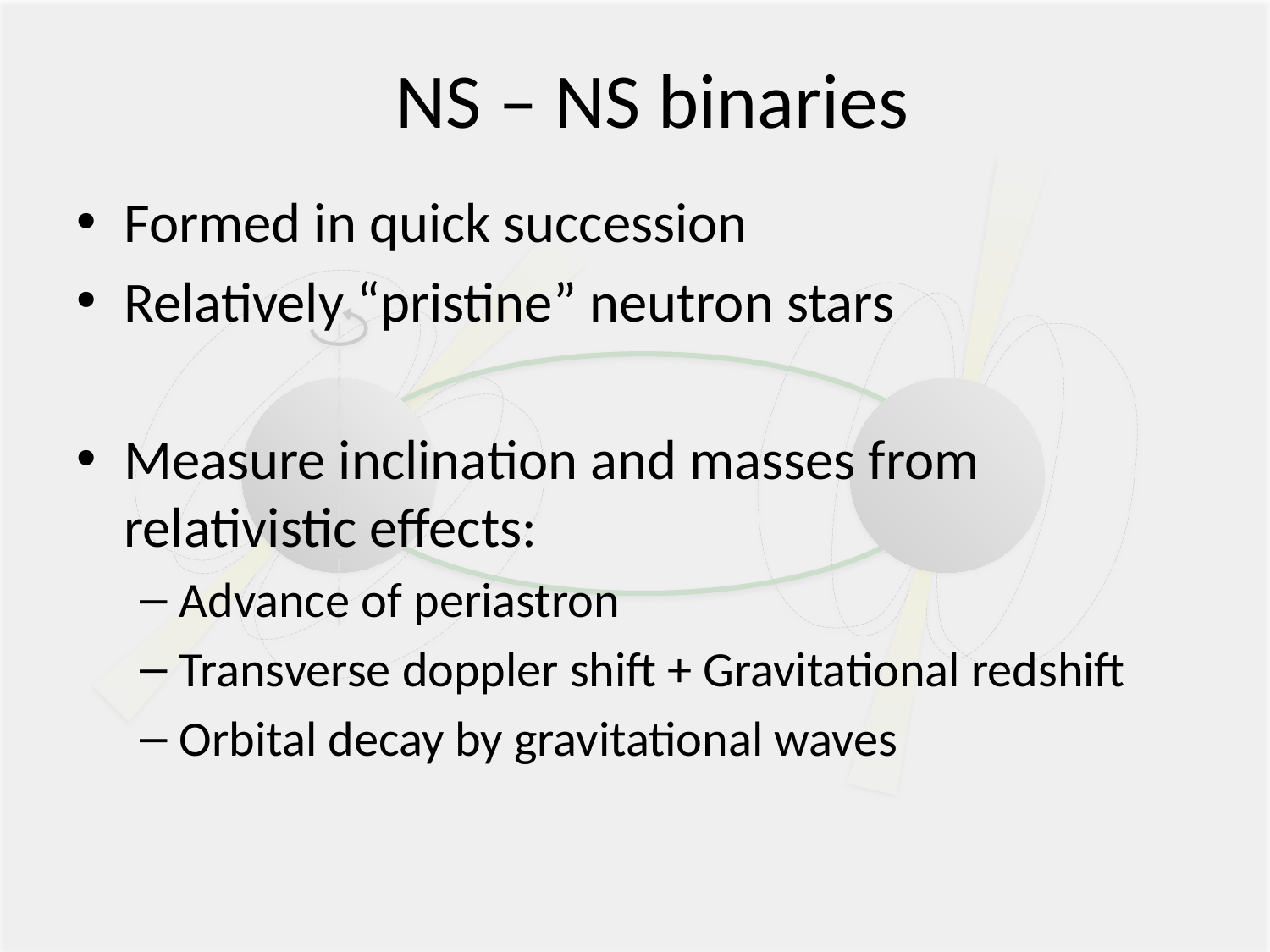

NS – NS binaries

Formed in quick succession
Relatively “pristine” neutron stars

Measure inclination and masses from relativistic effects:
Advance of periastron
Transverse doppler shift + Gravitational redshift
Orbital decay by gravitational waves